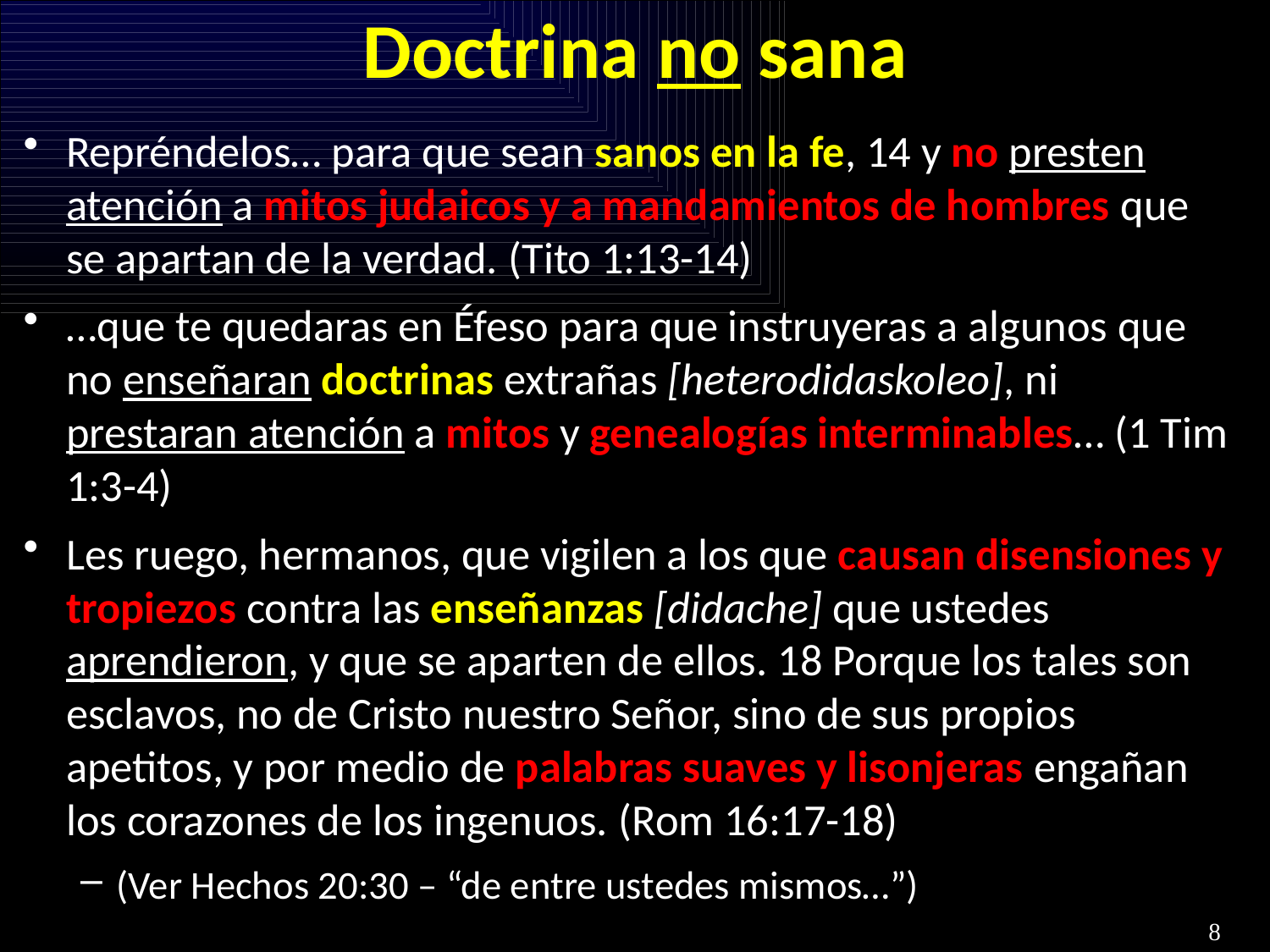

# Doctrina no sana
Repréndelos… para que sean sanos en la fe, 14 y no presten atención a mitos judaicos y a mandamientos de hombres que se apartan de la verdad. (Tito 1:13-14)
…que te quedaras en Éfeso para que instruyeras a algunos que no enseñaran doctrinas extrañas [heterodidaskoleo], ni prestaran atención a mitos y genealogías interminables… (1 Tim 1:3-4)
Les ruego, hermanos, que vigilen a los que causan disensiones y tropiezos contra las enseñanzas [didache] que ustedes aprendieron, y que se aparten de ellos. 18 Porque los tales son esclavos, no de Cristo nuestro Señor, sino de sus propios apetitos, y por medio de palabras suaves y lisonjeras engañan los corazones de los ingenuos. (Rom 16:17-18)
(Ver Hechos 20:30 – “de entre ustedes mismos…”)
8